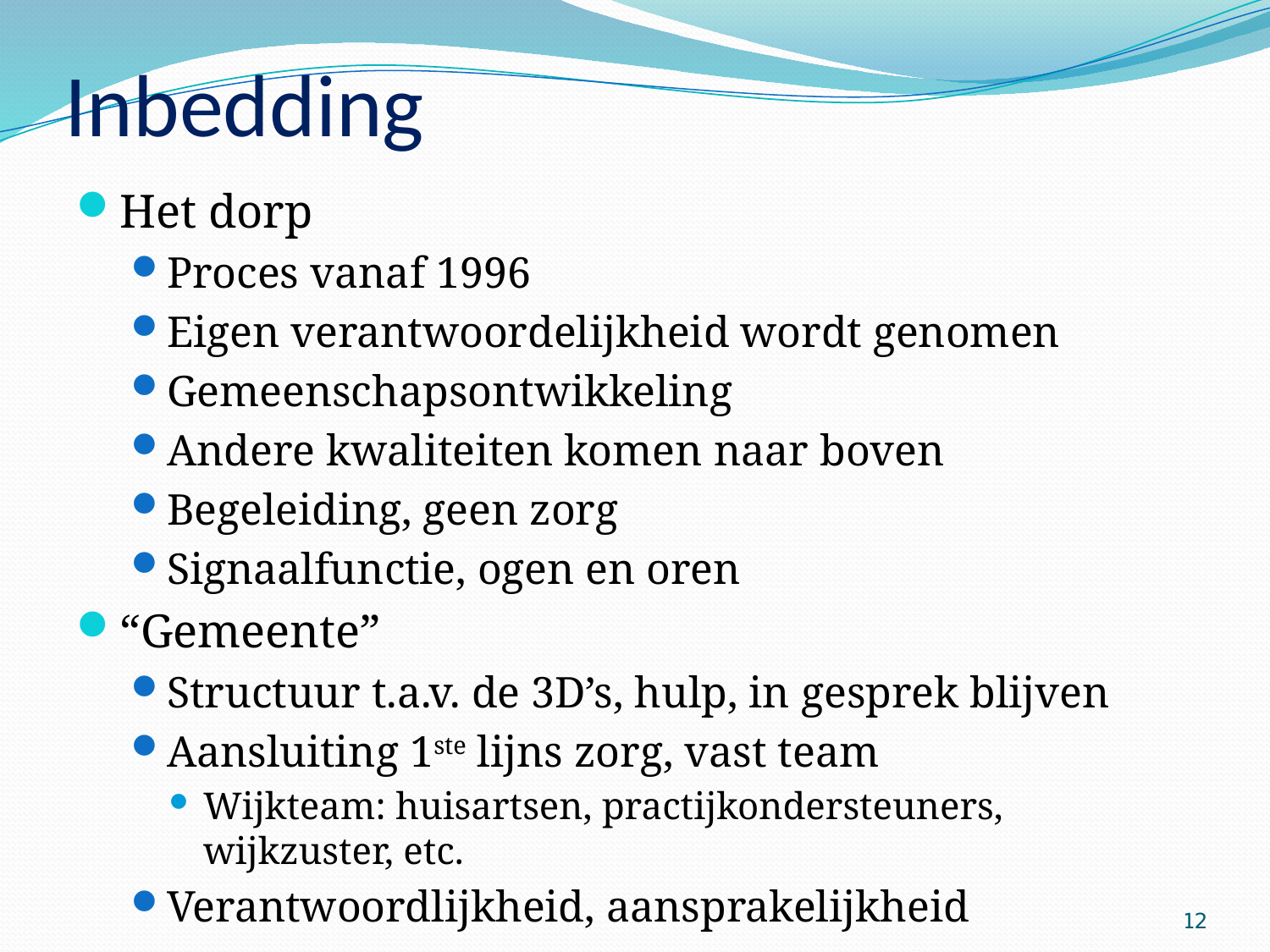

# Inbedding
Het dorp
Proces vanaf 1996
Eigen verantwoordelijkheid wordt genomen
Gemeenschapsontwikkeling
Andere kwaliteiten komen naar boven
Begeleiding, geen zorg
Signaalfunctie, ogen en oren
“Gemeente”
Structuur t.a.v. de 3D’s, hulp, in gesprek blijven
Aansluiting 1ste lijns zorg, vast team
Wijkteam: huisartsen, practijkondersteuners, wijkzuster, etc.
Verantwoordlijkheid, aansprakelijkheid

12